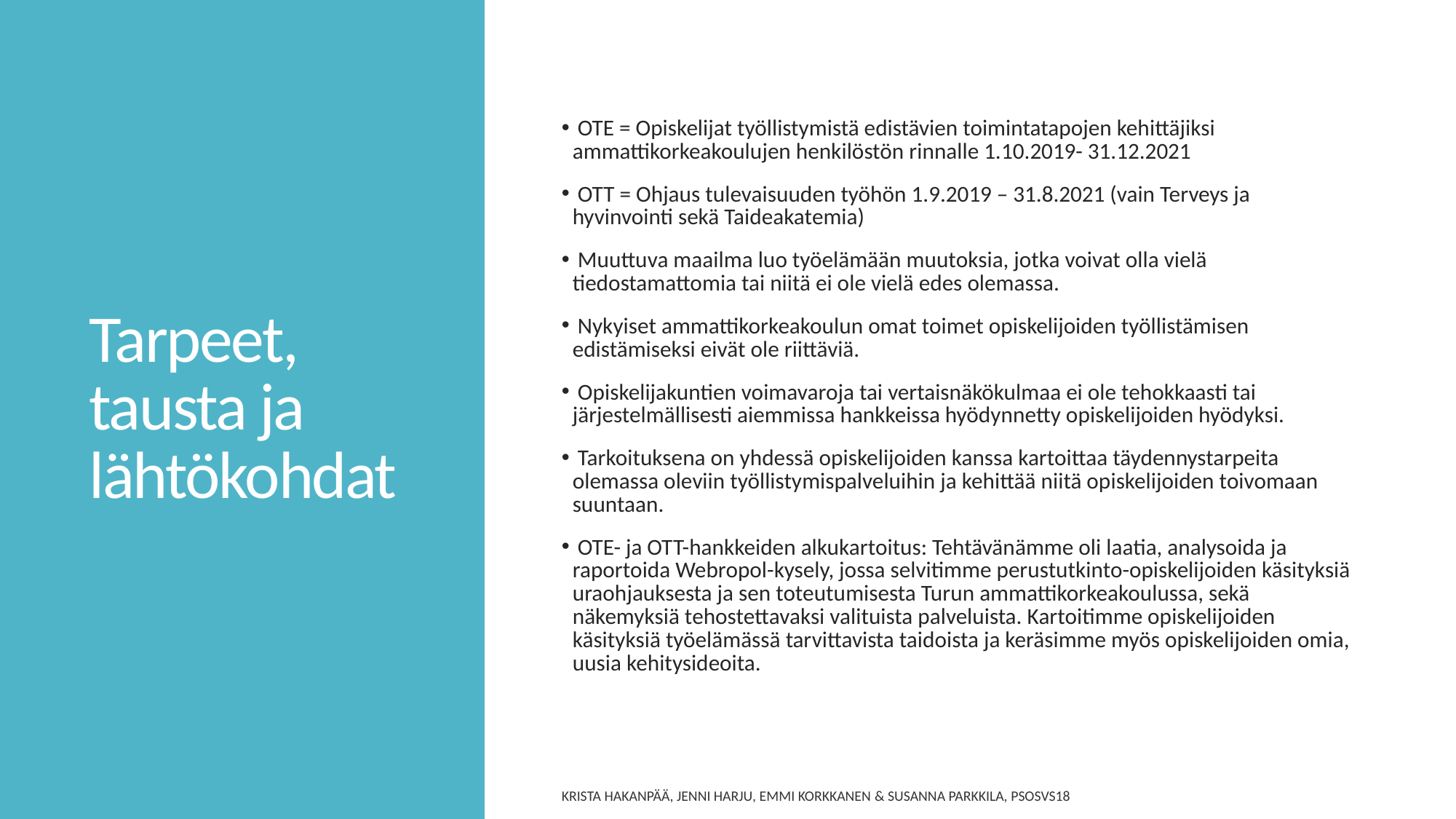

# Tarpeet, tausta ja lähtökohdat
 OTE = Opiskelijat työllistymistä edistävien toimintatapojen kehittäjiksi ammattikorkeakoulujen henkilöstön rinnalle 1.10.2019- 31.12.2021
 OTT = Ohjaus tulevaisuuden työhön 1.9.2019 – 31.8.2021 (vain Terveys ja hyvinvointi sekä Taideakatemia)
 Muuttuva maailma luo työelämään muutoksia, jotka voivat olla vielä tiedostamattomia tai niitä ei ole vielä edes olemassa.
 Nykyiset ammattikorkeakoulun omat toimet opiskelijoiden työllistämisen edistämiseksi eivät ole riittäviä.
 Opiskelijakuntien voimavaroja tai vertaisnäkökulmaa ei ole tehokkaasti tai järjestelmällisesti aiemmissa hankkeissa hyödynnetty opiskelijoiden hyödyksi.
 Tarkoituksena on yhdessä opiskelijoiden kanssa kartoittaa täydennystarpeita olemassa oleviin työllistymispalveluihin ja kehittää niitä opiskelijoiden toivomaan suuntaan.
 OTE- ja OTT-hankkeiden alkukartoitus: Tehtävänämme oli laatia, analysoida ja raportoida Webropol-kysely, jossa selvitimme perustutkinto-opiskelijoiden käsityksiä uraohjauksesta ja sen toteutumisesta Turun ammattikorkeakoulussa, sekä näkemyksiä tehostettavaksi valituista palveluista. Kartoitimme opiskelijoiden käsityksiä työelämässä tarvittavista taidoista ja keräsimme myös opiskelijoiden omia, uusia kehitysideoita.

Krista Hakanpää, Jenni Harju, Emmi Korkkanen & Susanna Parkkila, PSOSVS18